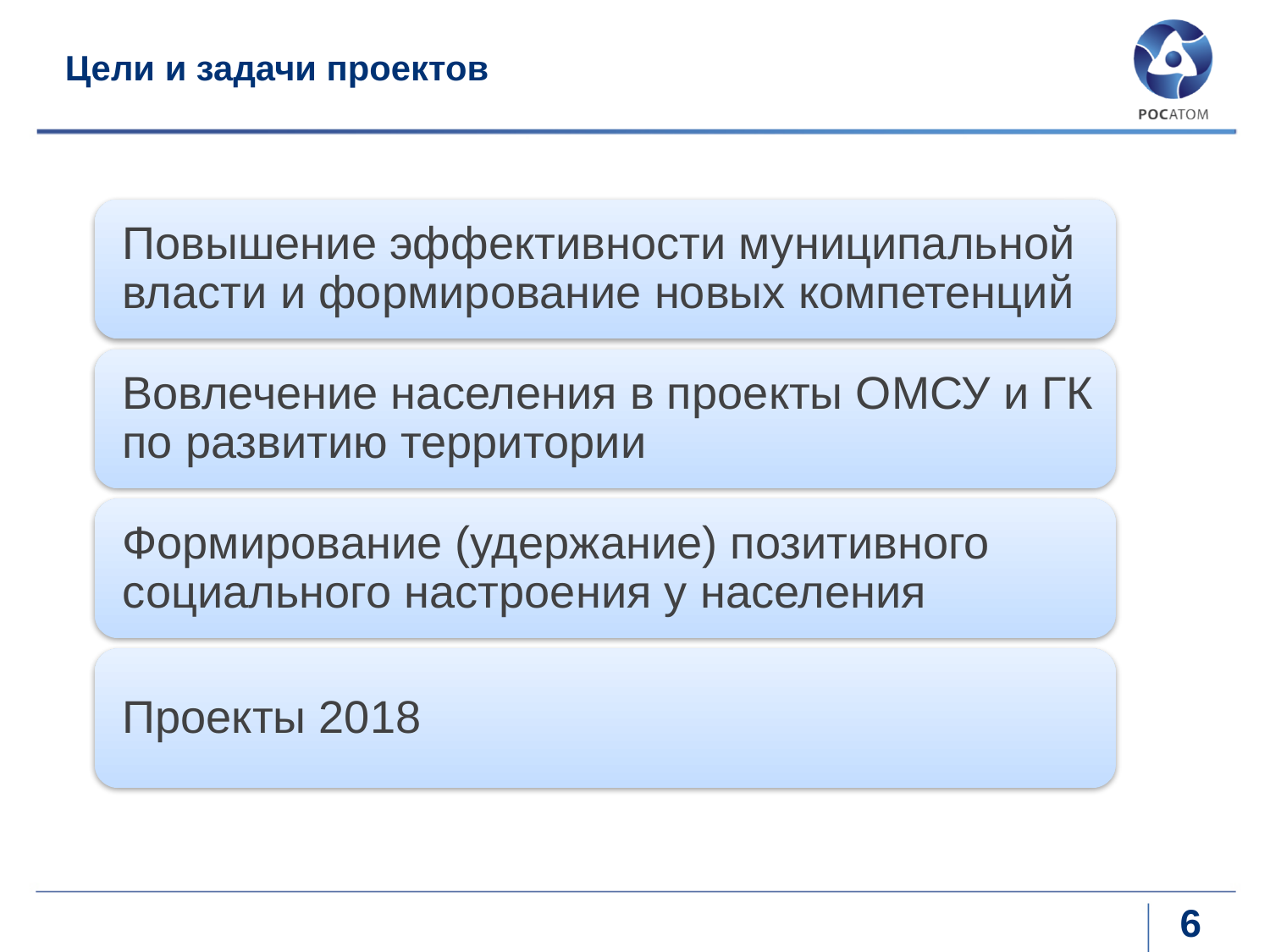

# Цели и задачи проектов
Повышение эффективности муниципальной власти и формирование новых компетенций
Вовлечение населения в проекты ОМСУ и ГК по развитию территории
Формирование (удержание) позитивного социального настроения у населения
Проекты 2018
6